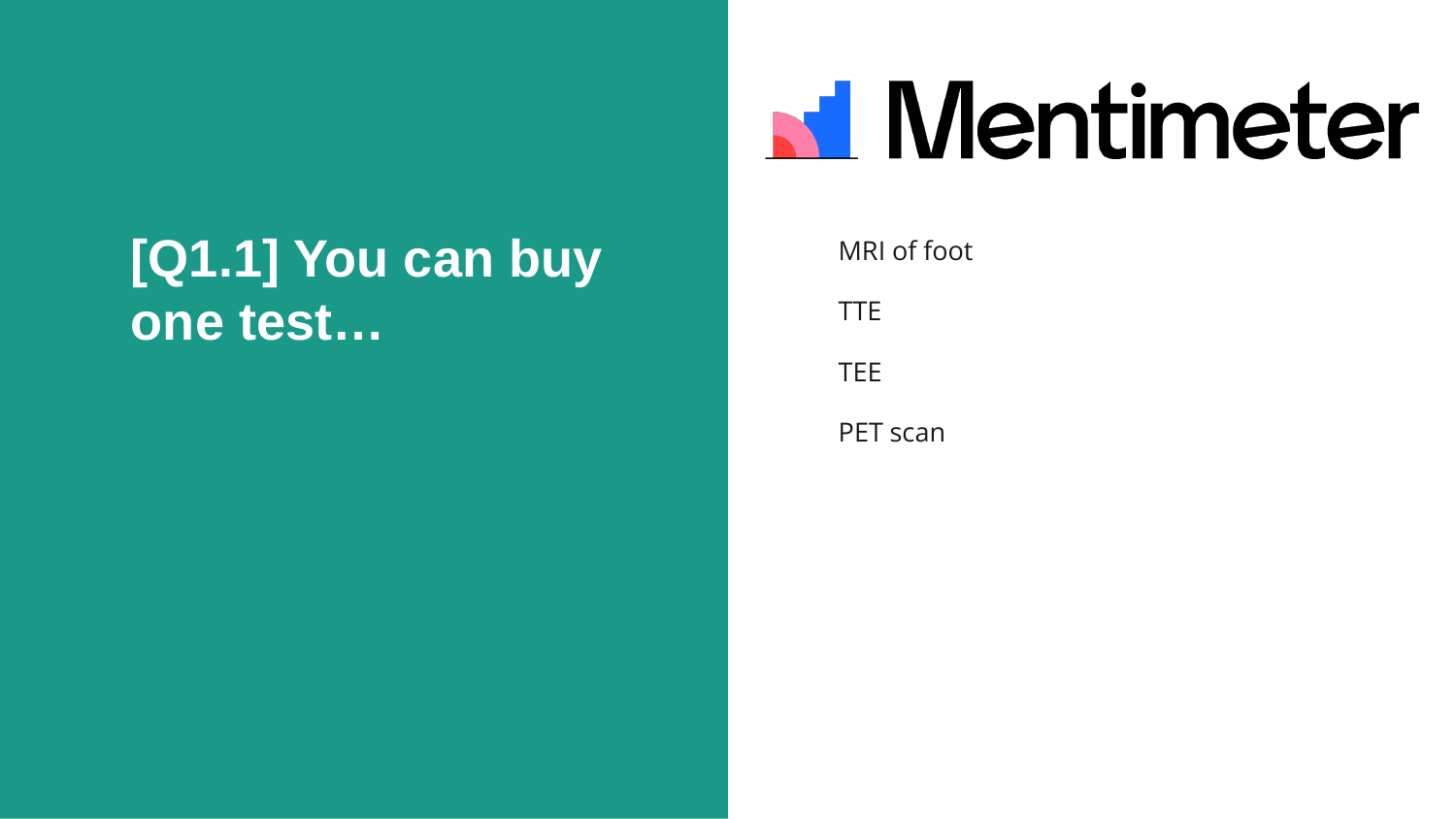

# [Q1.1] You can buy one test…
MRI of foot
TTE
TEE
PET scan